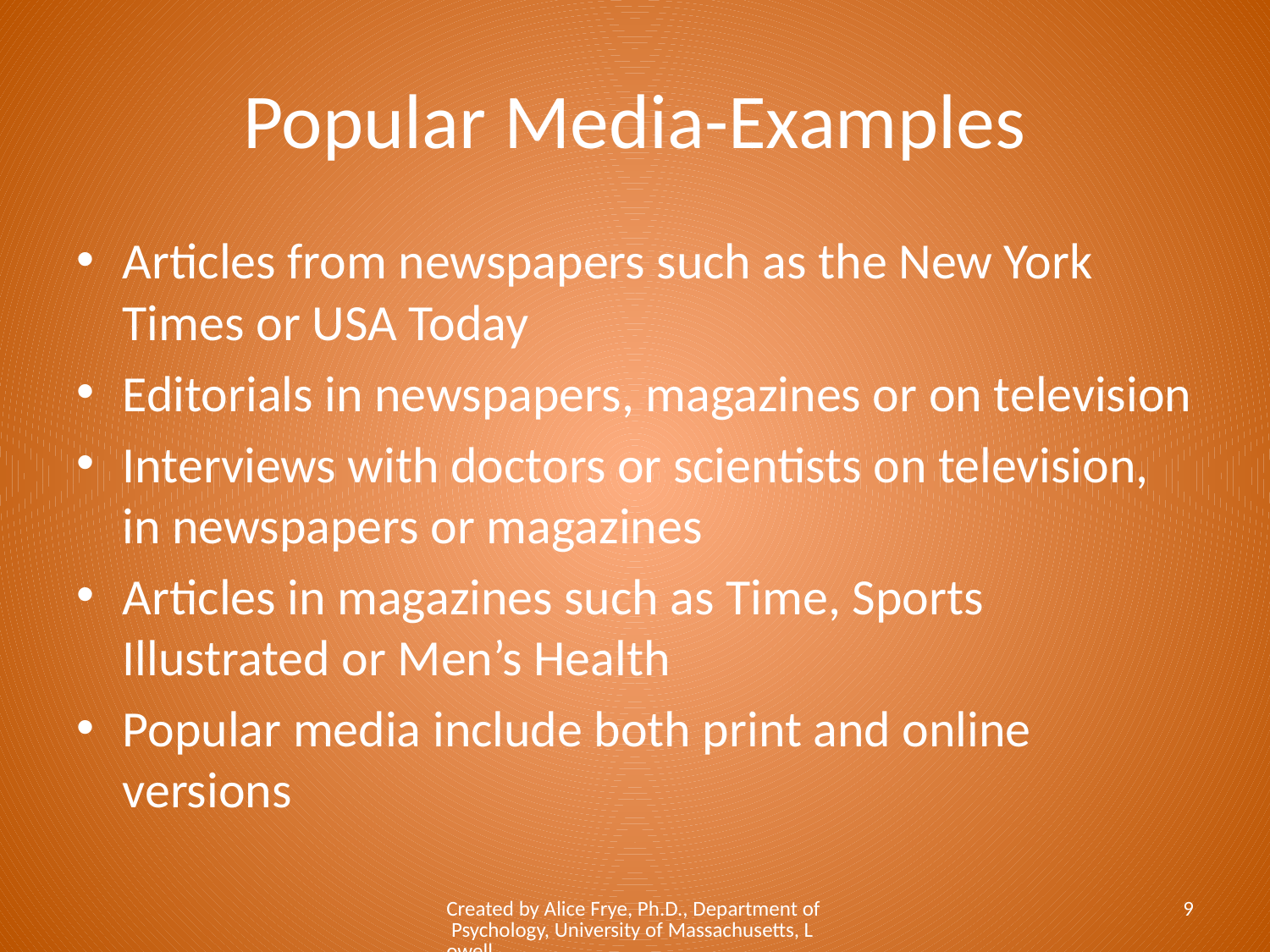

# Popular Media-Examples
Articles from newspapers such as the New York Times or USA Today
Editorials in newspapers, magazines or on television
Interviews with doctors or scientists on television, in newspapers or magazines
Articles in magazines such as Time, Sports Illustrated or Men’s Health
Popular media include both print and online versions
Created by Alice Frye, Ph.D., Department of Psychology, University of Massachusetts, Lowell
9